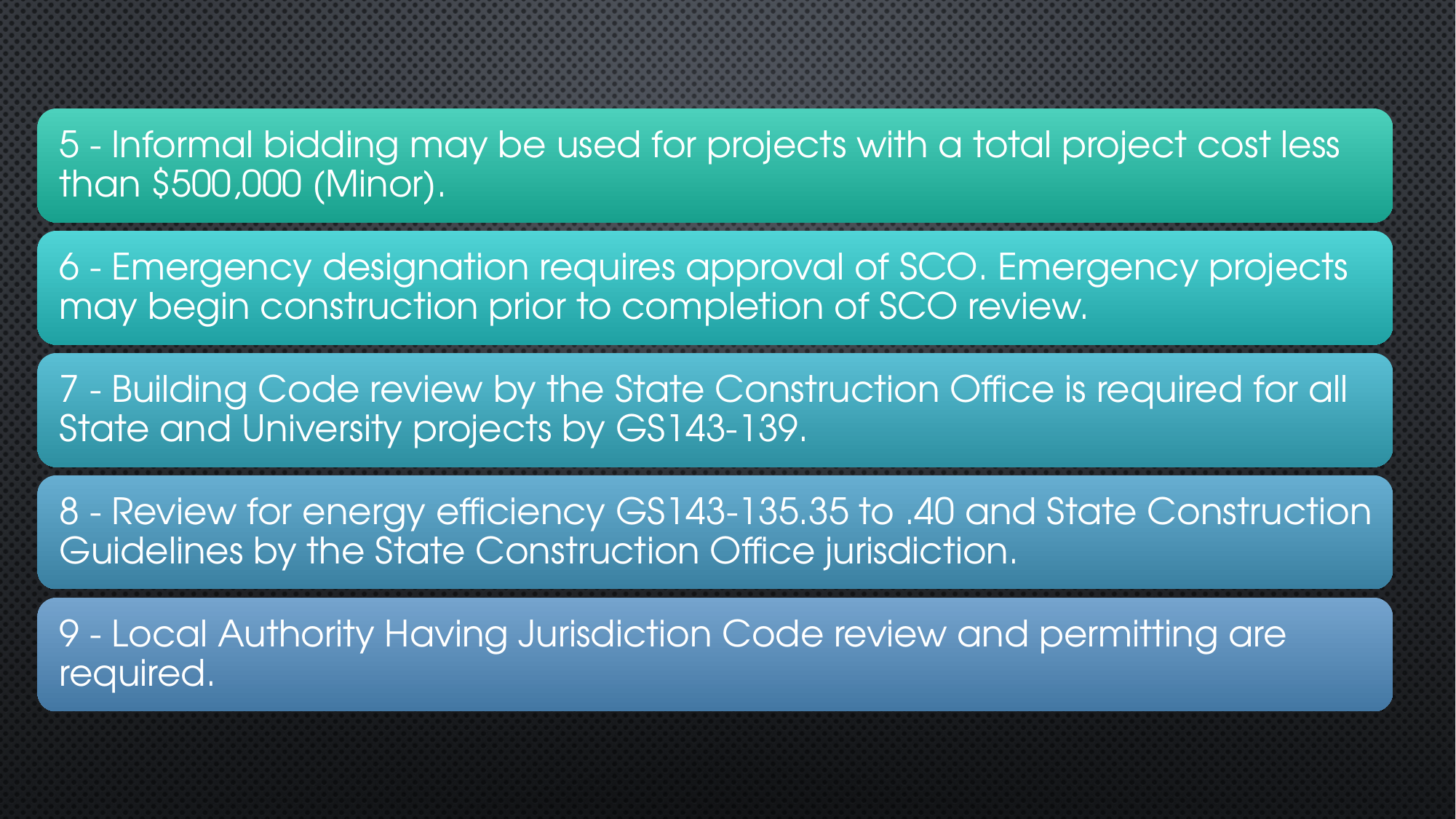

5 - Informal bidding may be used for projects with a total project cost less than $500,000 (Minor).
6 - Emergency designation requires approval of SCO. Emergency projects may begin construction prior to completion of SCO review.
7 - Building Code review by the State Construction Office is required for all State and University projects by GS143-139.
8 - Review for energy efficiency GS143-135.35 to .40 and State Construction Guidelines by the State Construction Office jurisdiction.
9 - Local Authority Having Jurisdiction Code review and permitting are required.